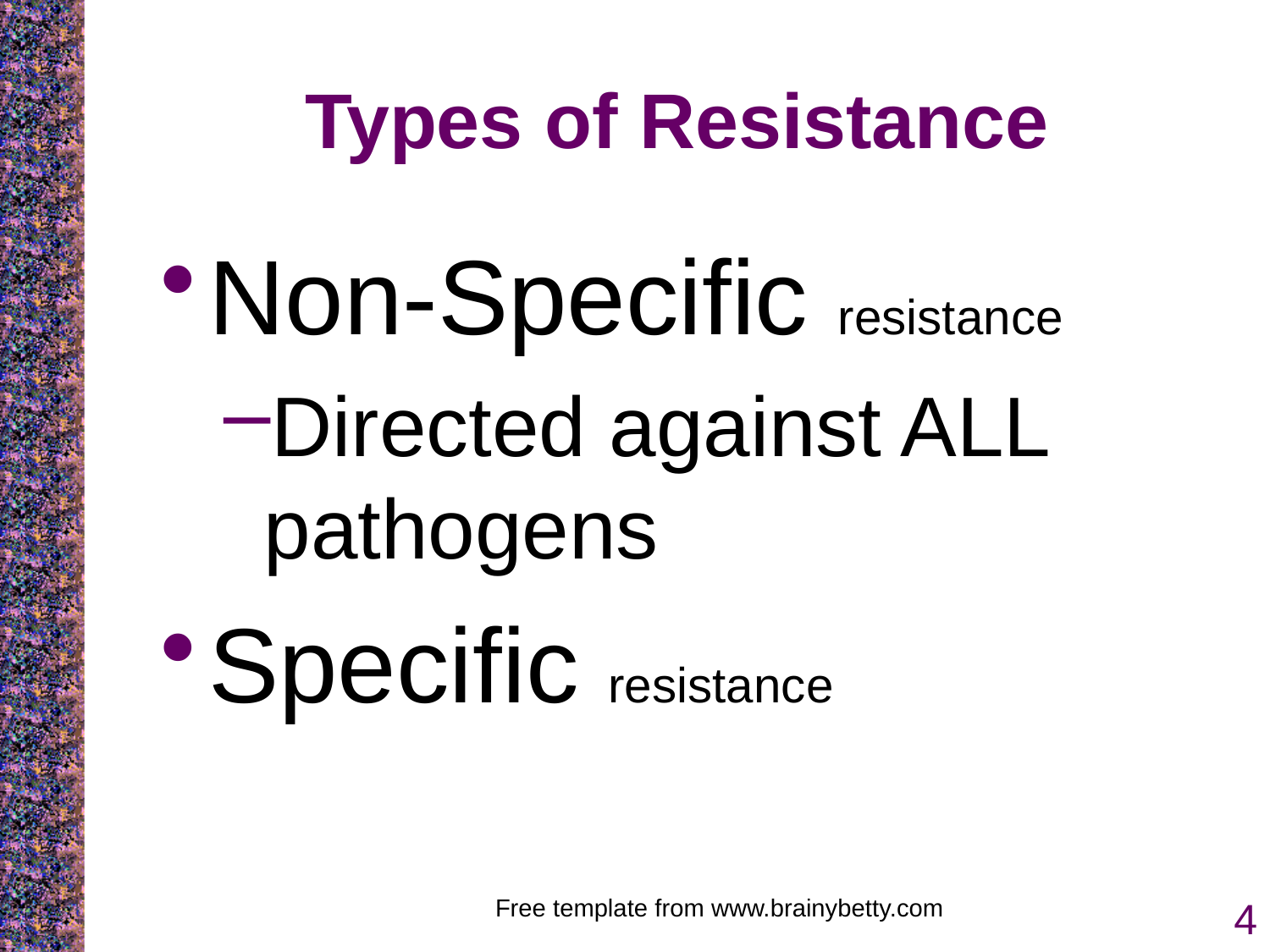

# Types of Resistance
Non-Specific resistance
Directed against ALL pathogens
Specific resistance

Free template from www.brainybetty.com
4